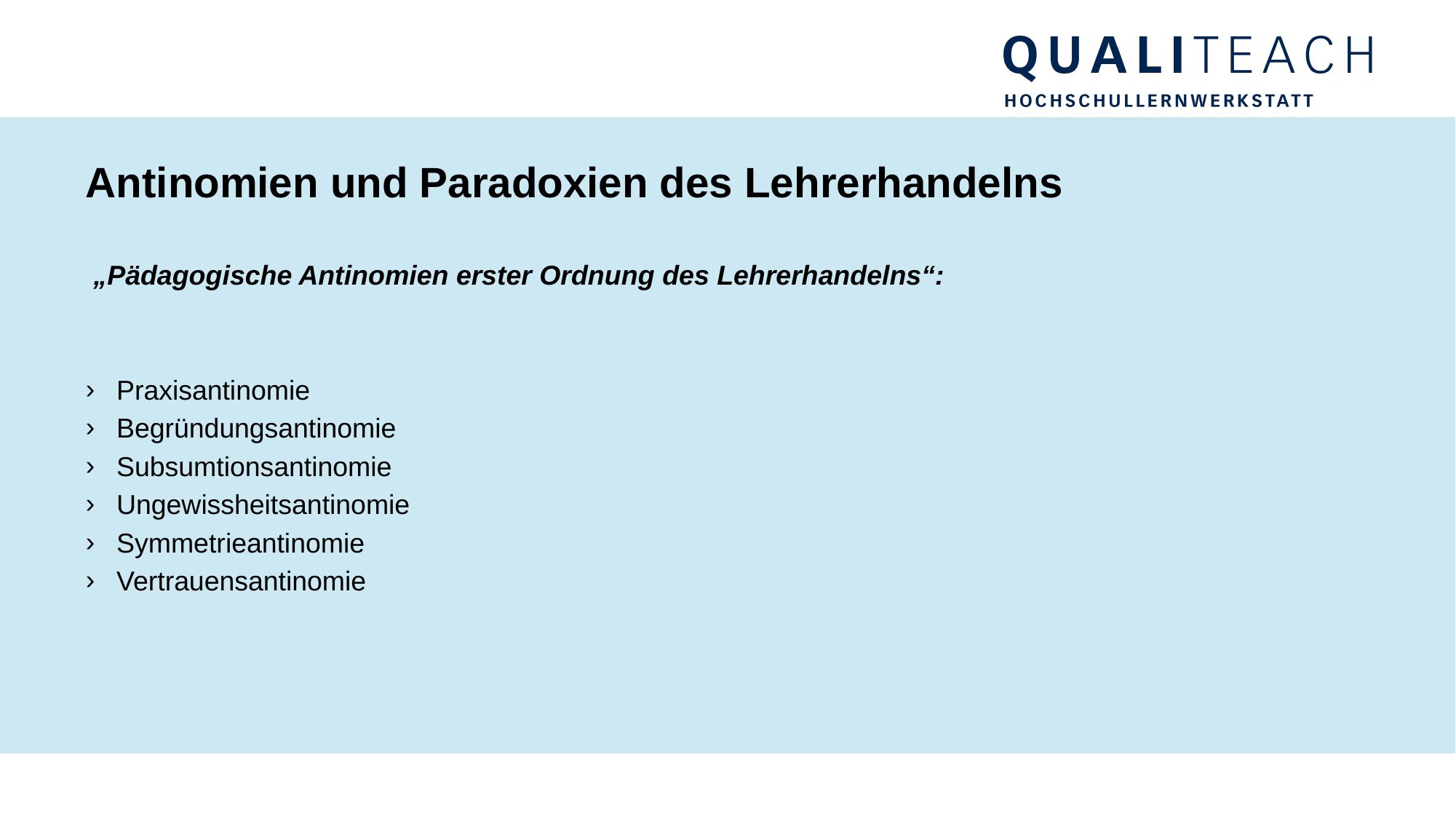

# Antinomien und Paradoxien des Lehrerhandelns
 „Pädagogische Antinomien erster Ordnung des Lehrerhandelns“:

Praxisantinomie
Begründungsantinomie
Subsumtionsantinomie
Ungewissheitsantinomie
Symmetrieantinomie
Vertrauensantinomie